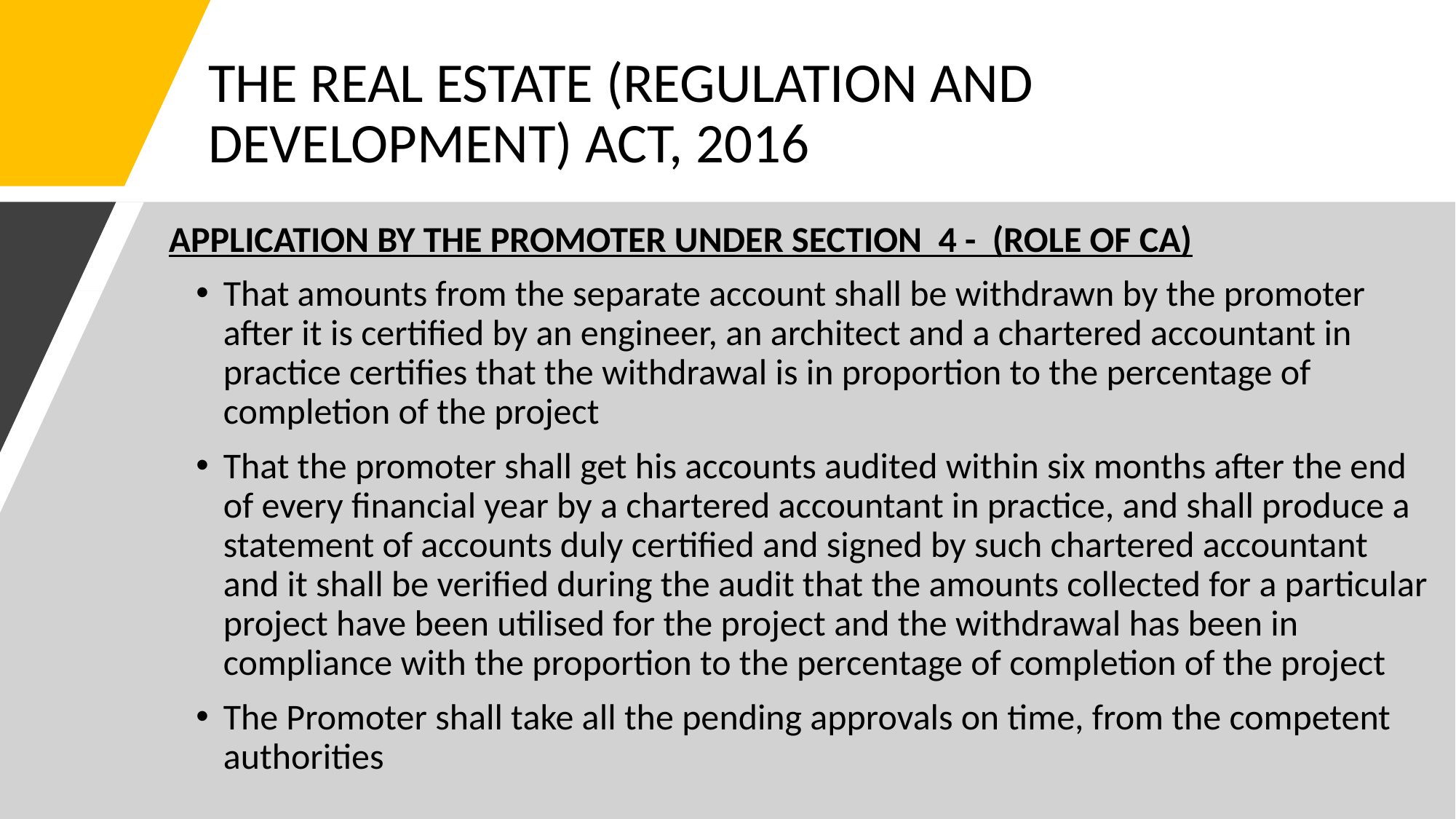

# THE REAL ESTATE (REGULATION AND DEVELOPMENT) ACT, 2016

APPLICATION BY THE PROMOTER UNDER SECTION  4 -  (ROLE OF CA)
That amounts from the separate account shall be withdrawn by the promoter after it is certified by an engineer, an architect and a chartered accountant in practice certifies that the withdrawal is in proportion to the percentage of completion of the project
That the promoter shall get his accounts audited within six months after the end of every financial year by a chartered accountant in practice, and shall produce a statement of accounts duly certified and signed by such chartered accountant and it shall be verified during the audit that the amounts collected for a particular project have been utilised for the project and the withdrawal has been in compliance with the proportion to the percentage of completion of the project
The Promoter shall take all the pending approvals on time, from the competent authorities